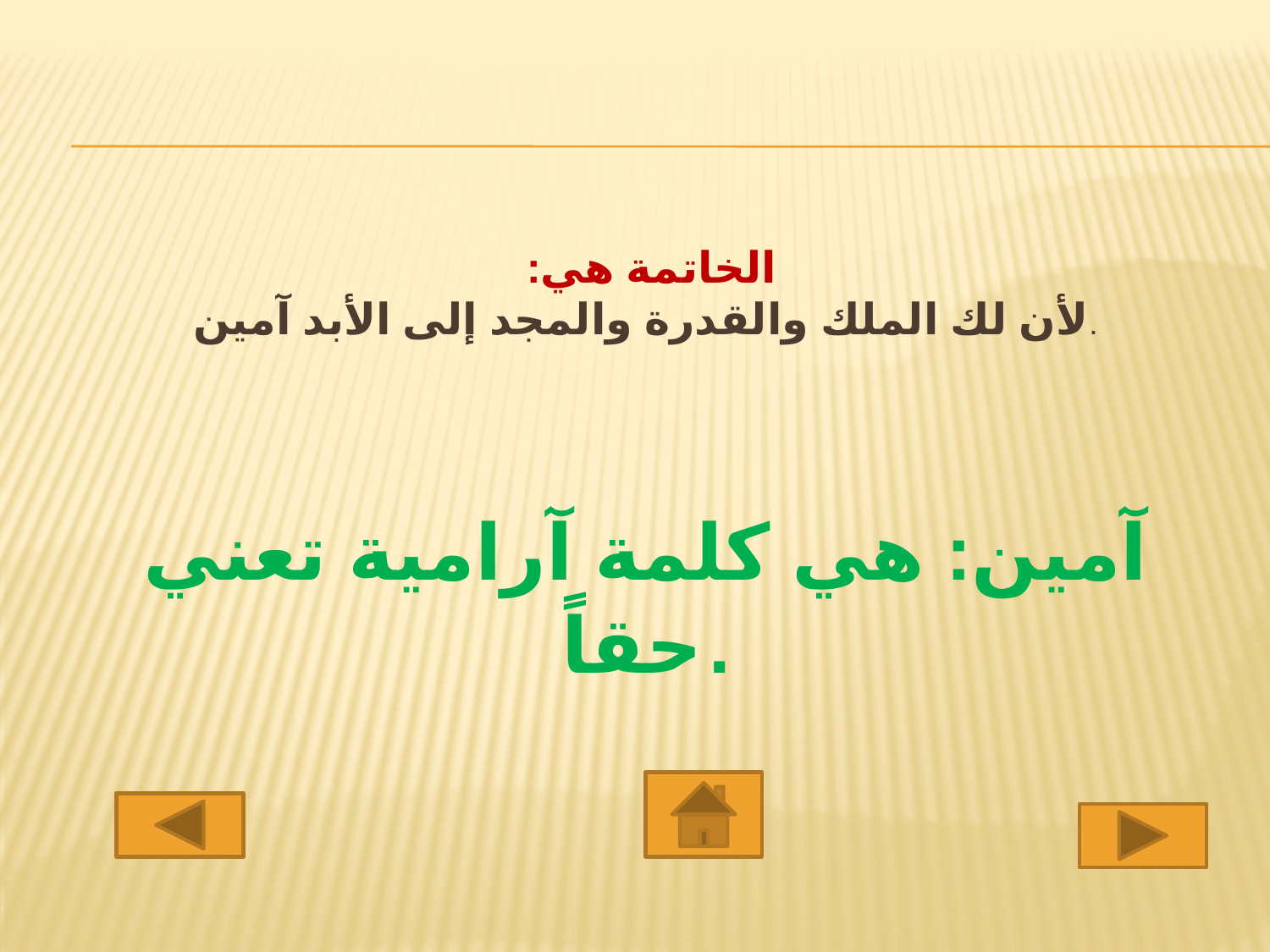

# الخاتمة هي: لأن لك الملك والقدرة والمجد إلى الأبد آمين.
آمين: هي كلمة آرامية تعني حقاً.